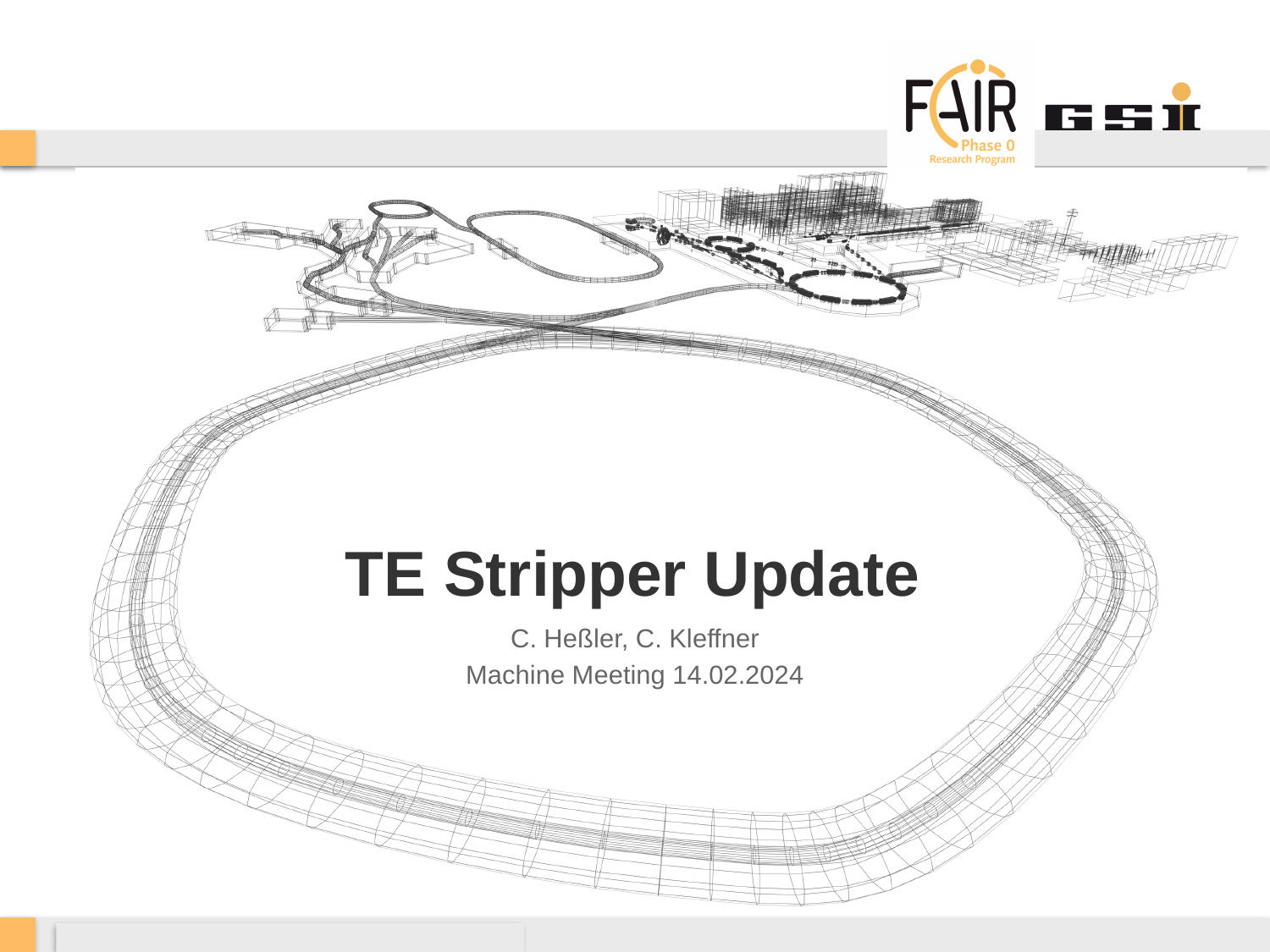

# TE Stripper Update
C. Heßler, C. Kleffner
Machine Meeting 14.02.2024